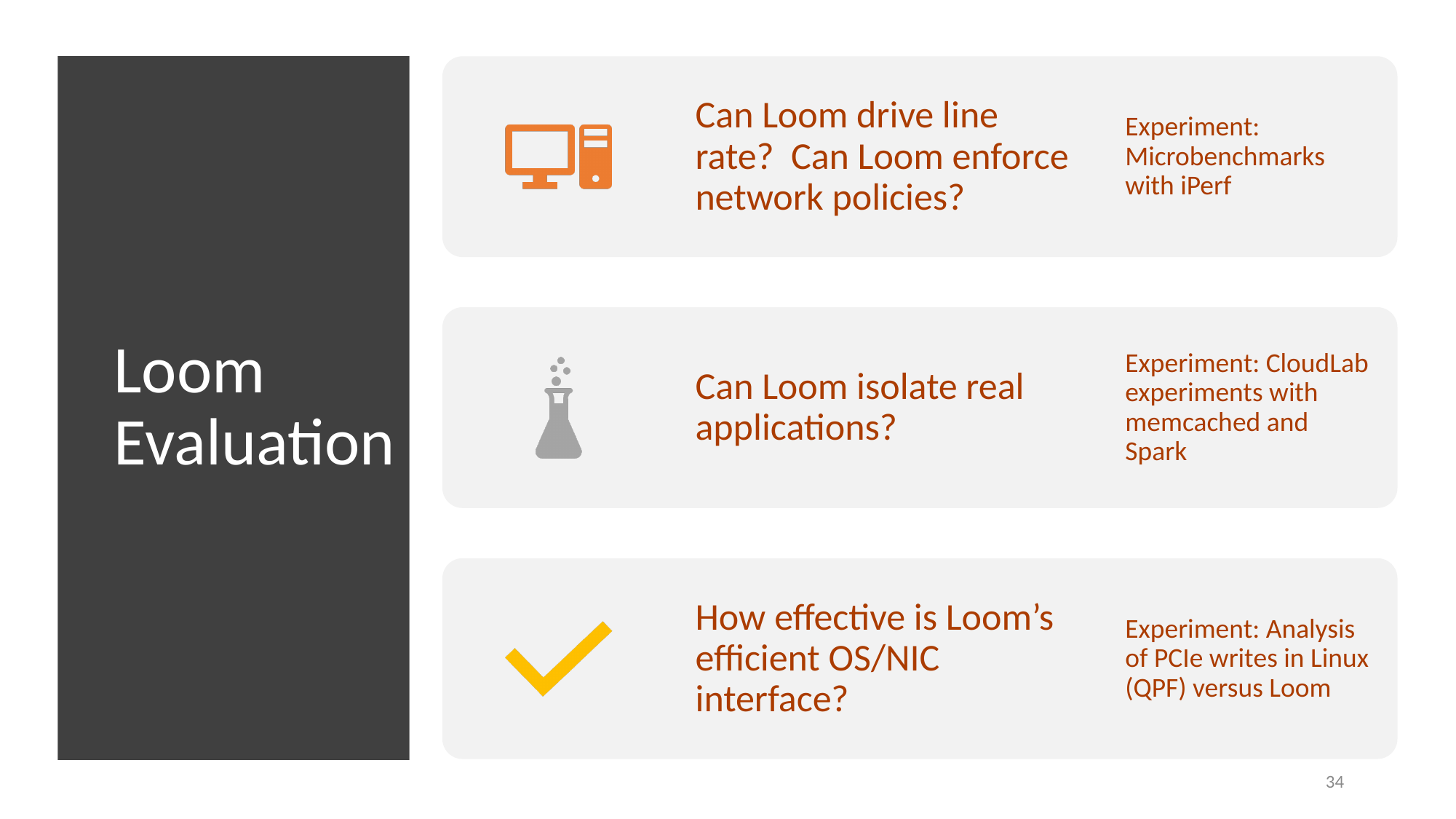

Can Loom drive line rate?  Can Loom enforce network policies?
Experiment: Microbenchmarks with iPerf
Can Loom isolate real applications?
Experiment: CloudLab experiments with memcached and Spark
How effective is Loom’s efficient OS/NIC interface?
Experiment: Analysis of PCIe writes in Linux (QPF) versus Loom

# Loom Evaluation
34